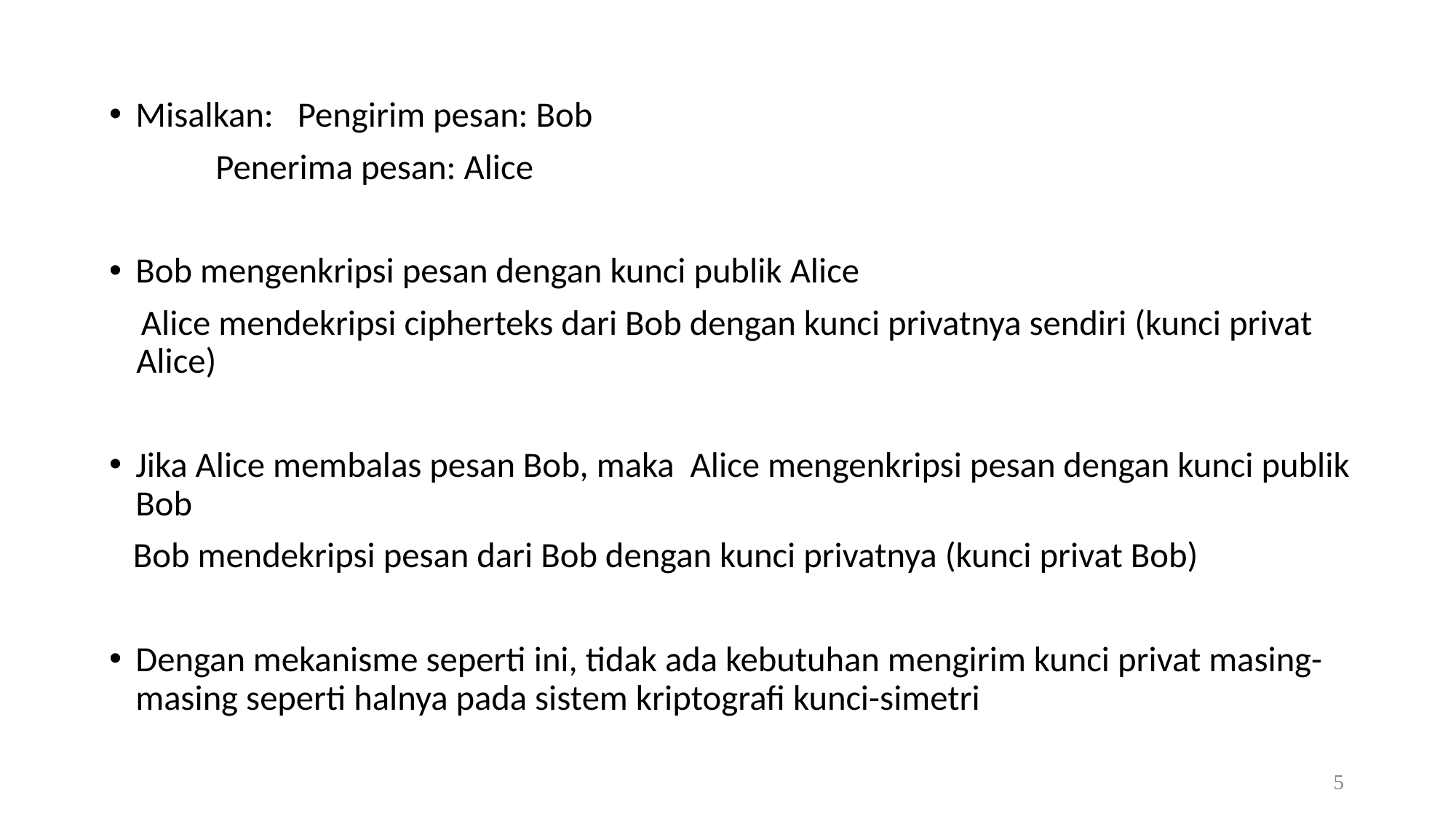

Misalkan:   Pengirim pesan: Bob
		          Penerima pesan: Alice

Bob mengenkripsi pesan dengan kunci publik Alice
    Alice mendekripsi cipherteks dari Bob dengan kunci privatnya sendiri (kunci privat Alice)

Jika Alice membalas pesan Bob, maka  Alice mengenkripsi pesan dengan kunci publik Bob
   Bob mendekripsi pesan dari Bob dengan kunci privatnya (kunci privat Bob)

Dengan mekanisme seperti ini, tidak ada kebutuhan mengirim kunci privat masing-masing seperti halnya pada sistem kriptografi kunci-simetri
5